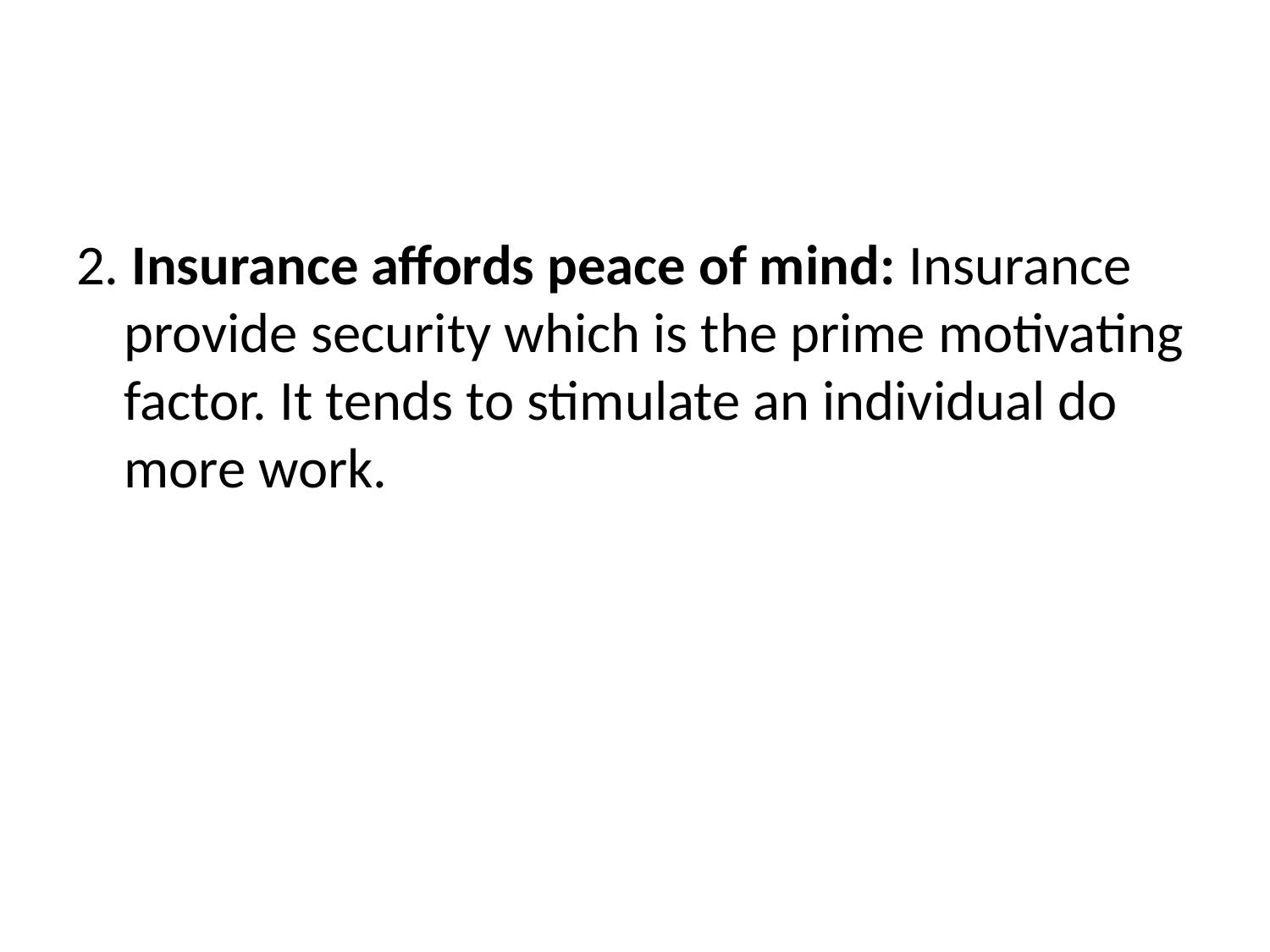

2. Insurance affords peace of mind: Insurance provide security which is the prime motivating factor. It tends to stimulate an individual do more work.